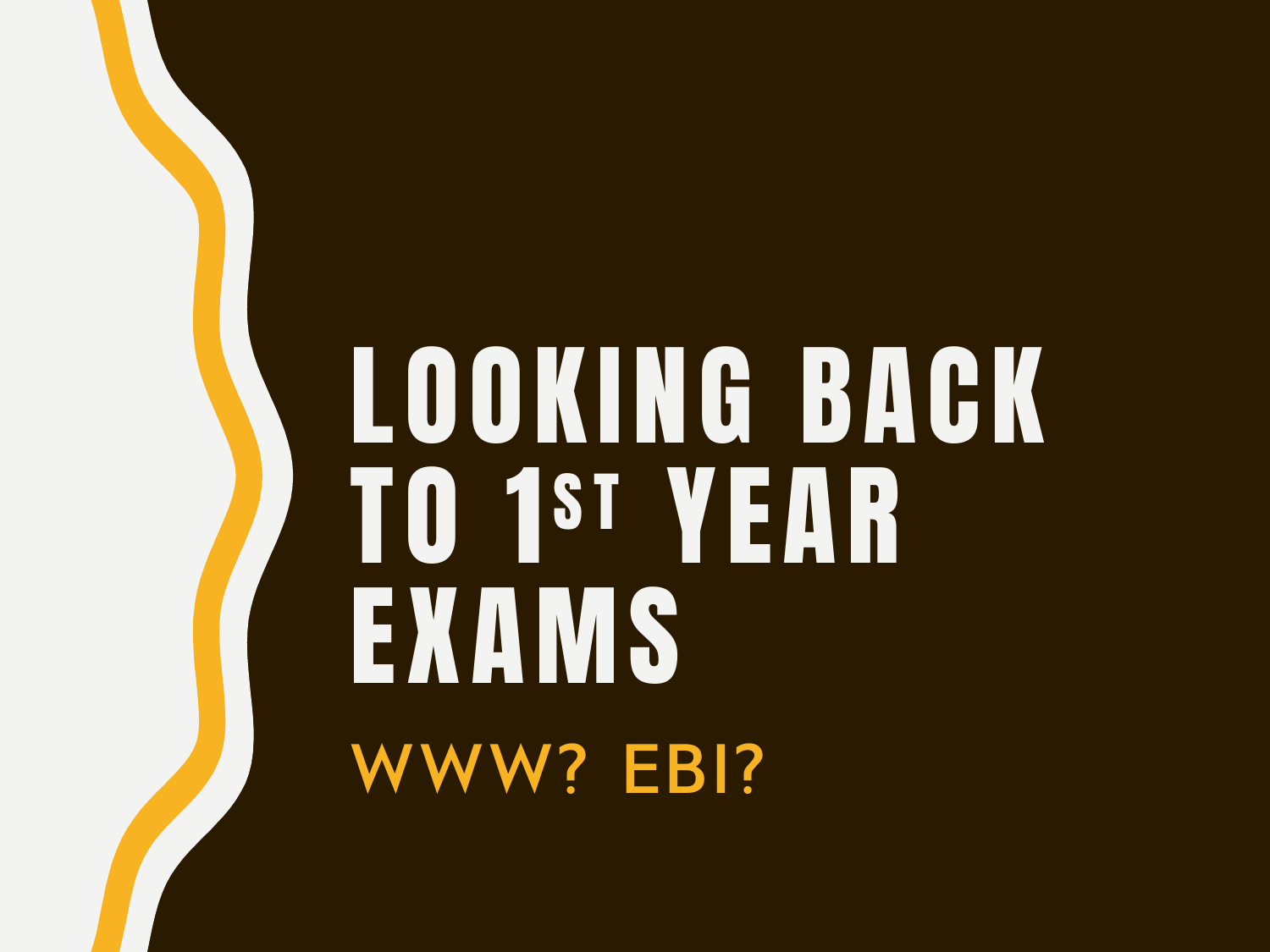

# Looking Back to 1st Year Exams
WWW? EBI?